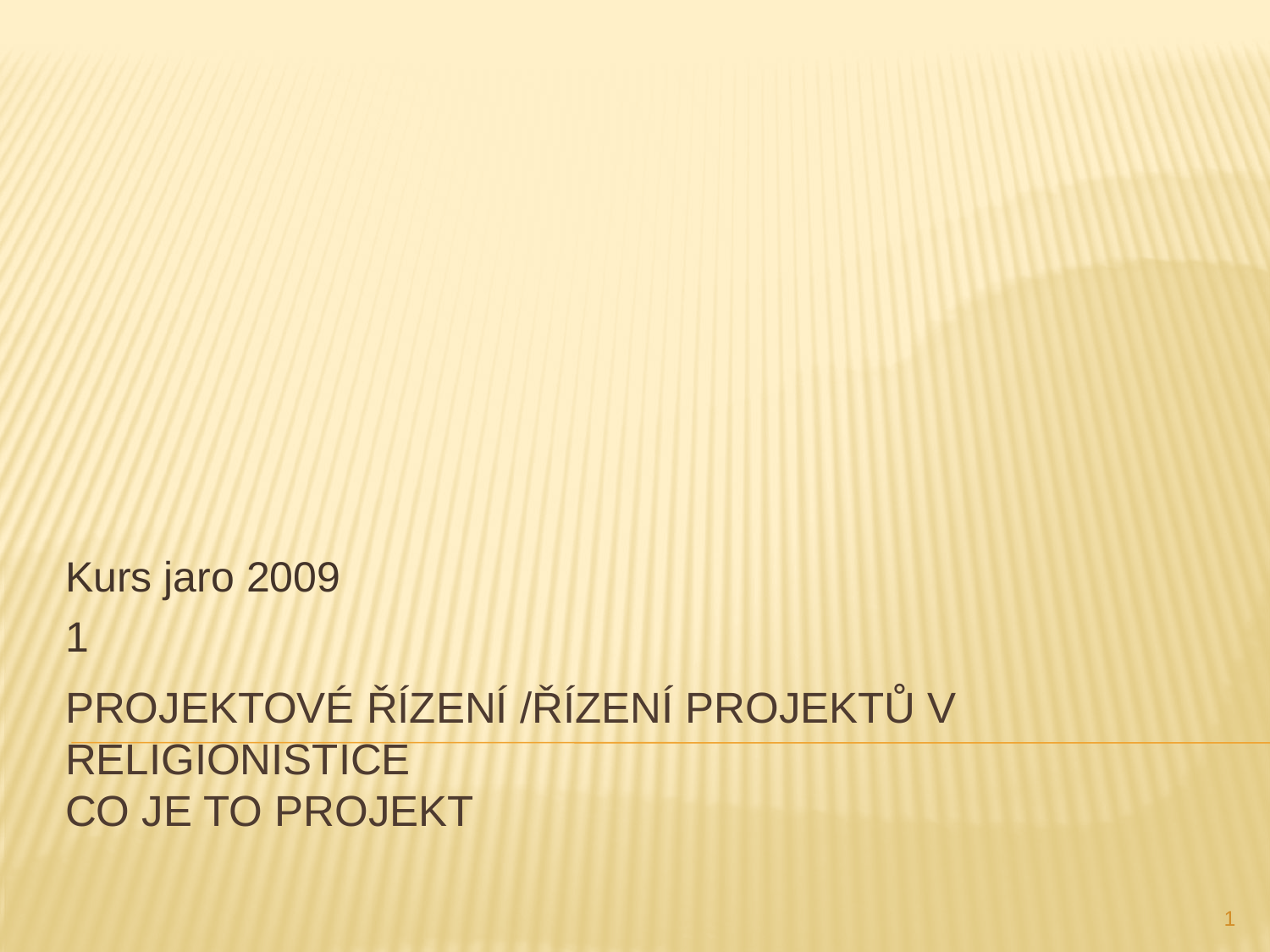

Kurs jaro 2009
1
# Projektové řízení /Řízení projektů v religionistice Co je to projekt
1